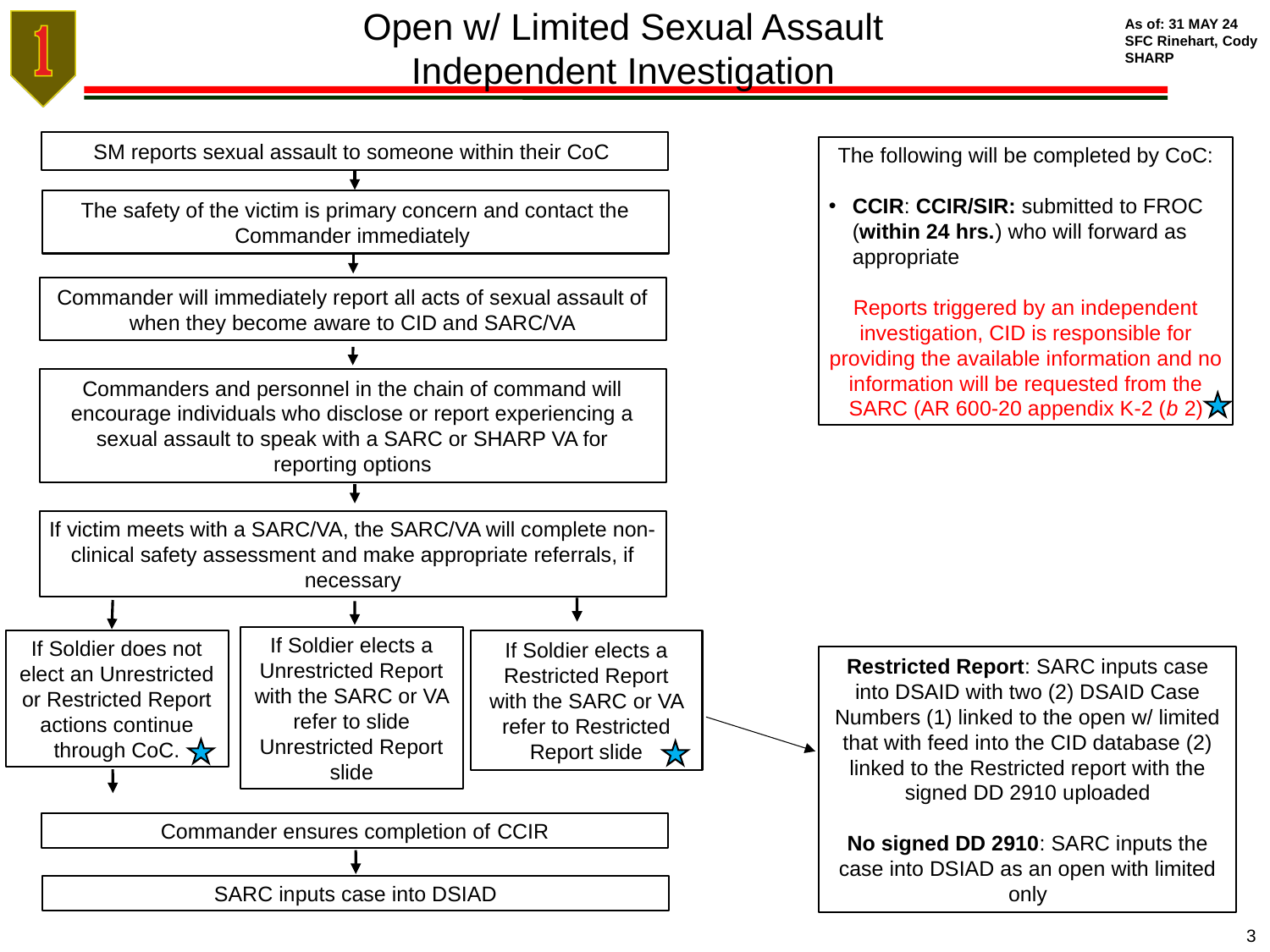

Open w/ Limited Sexual Assault
Independent Investigation

As of: 31 MAY 24
SFC Rinehart, Cody
SHARP
SM reports sexual assault to someone within their CoC
The following will be completed by CoC:

CCIR: CCIR/SIR: submitted to FROC (within 24 hrs.) who will forward as appropriate

Reports triggered by an independent investigation, CID is responsible for providing the available information and no information will be requested from the SARC (AR 600-20 appendix K-2 (b 2)
The safety of the victim is primary concern and contact the Commander immediately
Commander will immediately report all acts of sexual assault of when they become aware to CID and SARC/VA
Commanders and personnel in the chain of command will encourage individuals who disclose or report experiencing a sexual assault to speak with a SARC or SHARP VA for reporting options

If victim meets with a SARC/VA, the SARC/VA will complete non-clinical safety assessment and make appropriate referrals, if necessary
If Soldier elects a Unrestricted Report with the SARC or VA refer to slide Unrestricted Report slide
If Soldier does not elect an Unrestricted or Restricted Report actions continue through CoC.
If Soldier elects a Restricted Report with the SARC or VA refer to Restricted Report slide
Restricted Report: SARC inputs case into DSAID with two (2) DSAID Case Numbers (1) linked to the open w/ limited that with feed into the CID database (2) linked to the Restricted report with the signed DD 2910 uploaded

No signed DD 2910: SARC inputs the case into DSIAD as an open with limited only

Commander ensures completion of CCIR
SARC inputs case into DSIAD